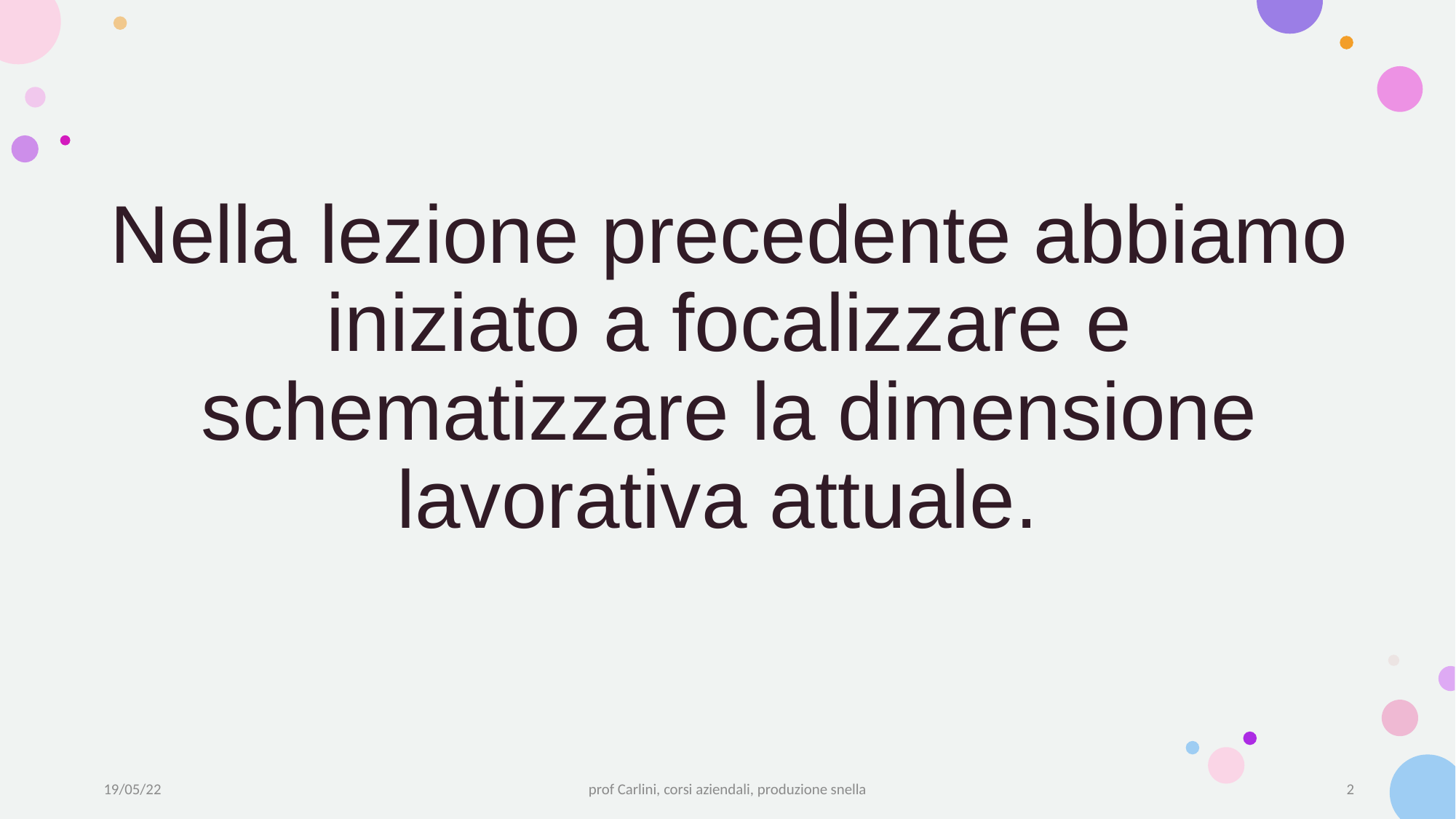

# Nella lezione precedente abbiamo iniziato a focalizzare e schematizzare la dimensione lavorativa attuale.
19/05/22
prof Carlini, corsi aziendali, produzione snella
2